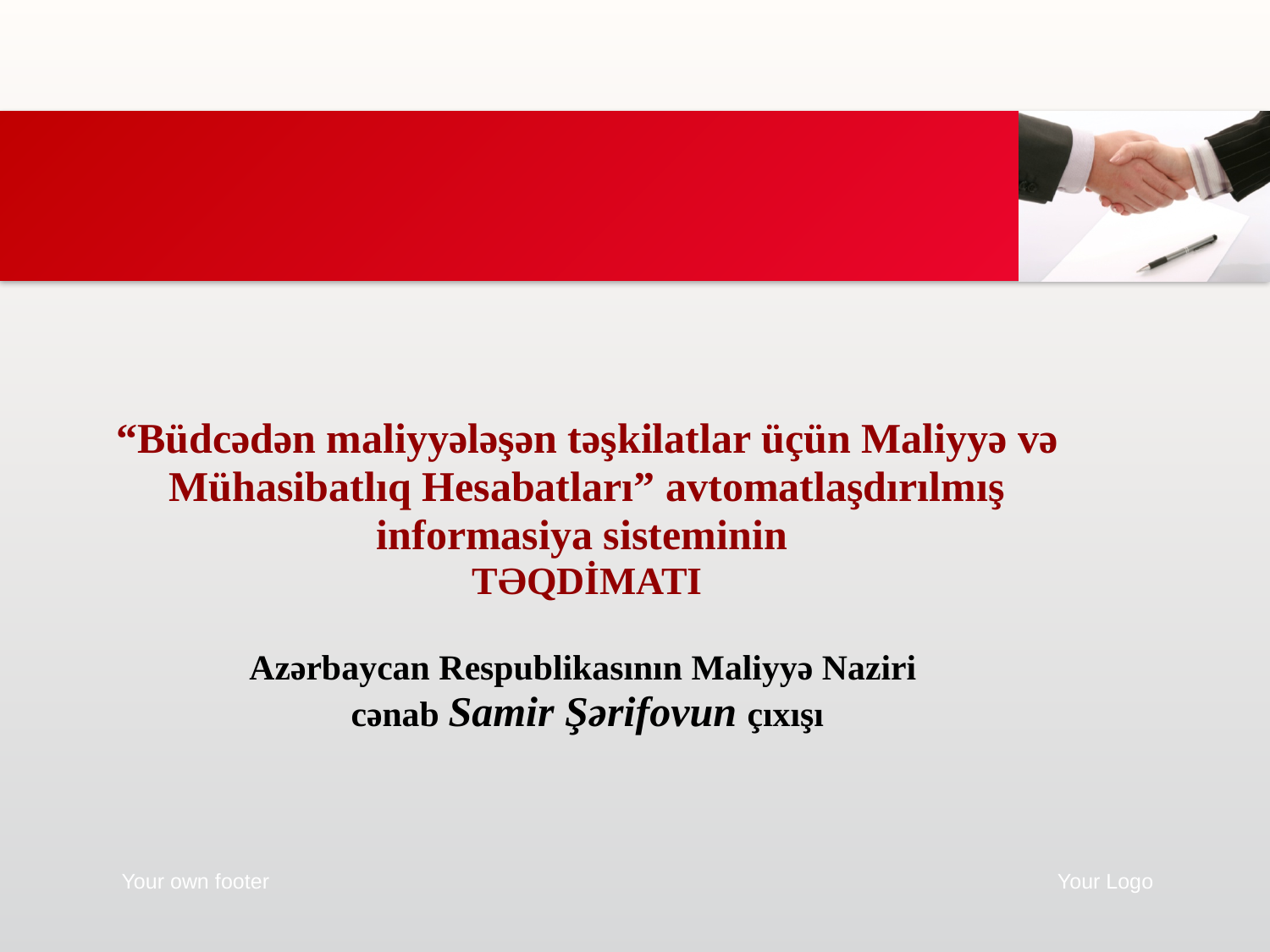

“Büdcədən maliyyələşən təşkilatlar üçün Maliyyə və Mühasibatlıq Hesabatları” avtomatlaşdırılmış informasiya sisteminin
TƏQDİMATI

Azərbaycan Respublikasının Maliyyə Naziri
cənab Samir Şərifovun çıxışı

Your own footer
Your Logo